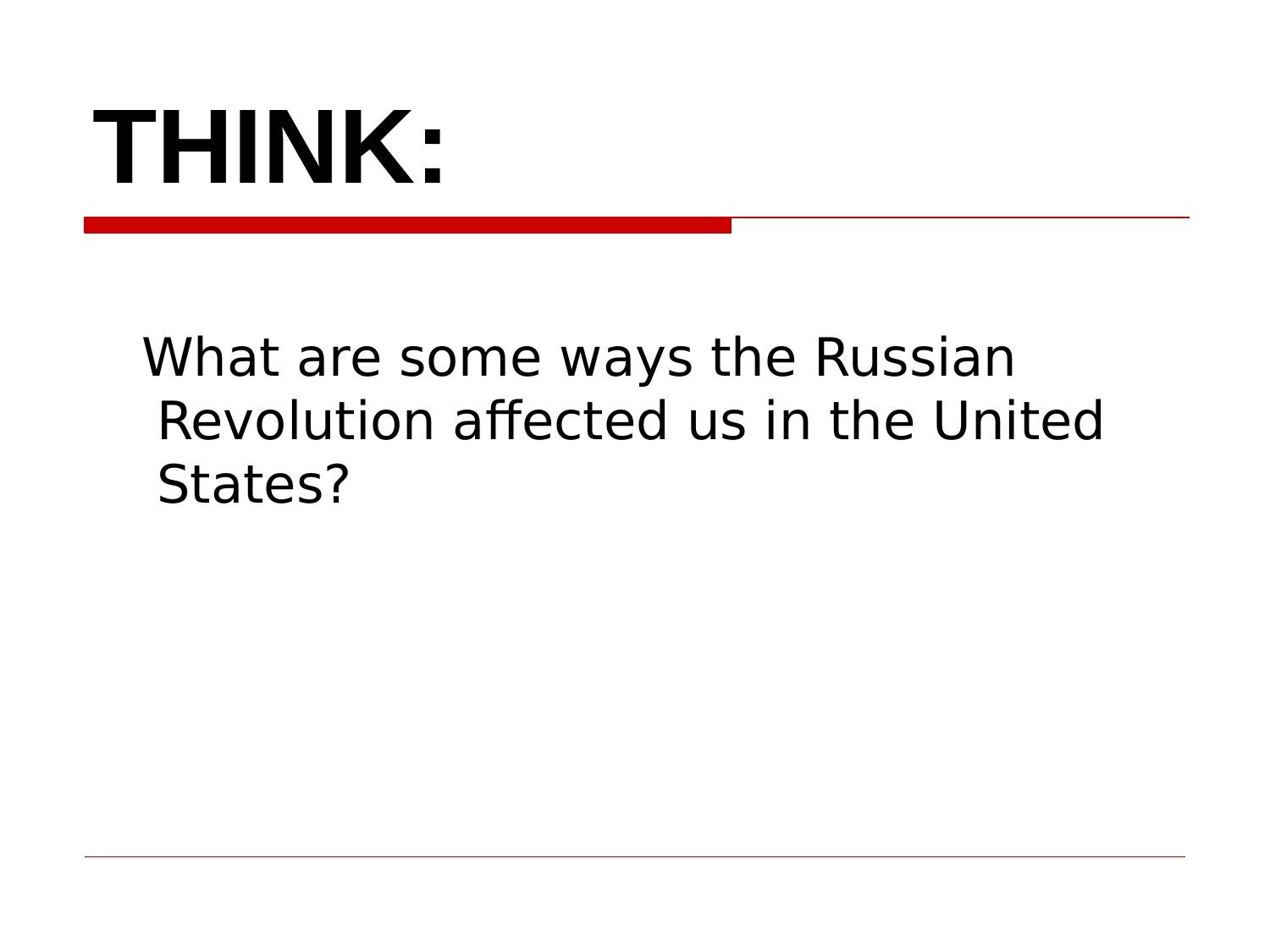

# THINK:

   What are some ways the Russian Revolution affected us in the United States?